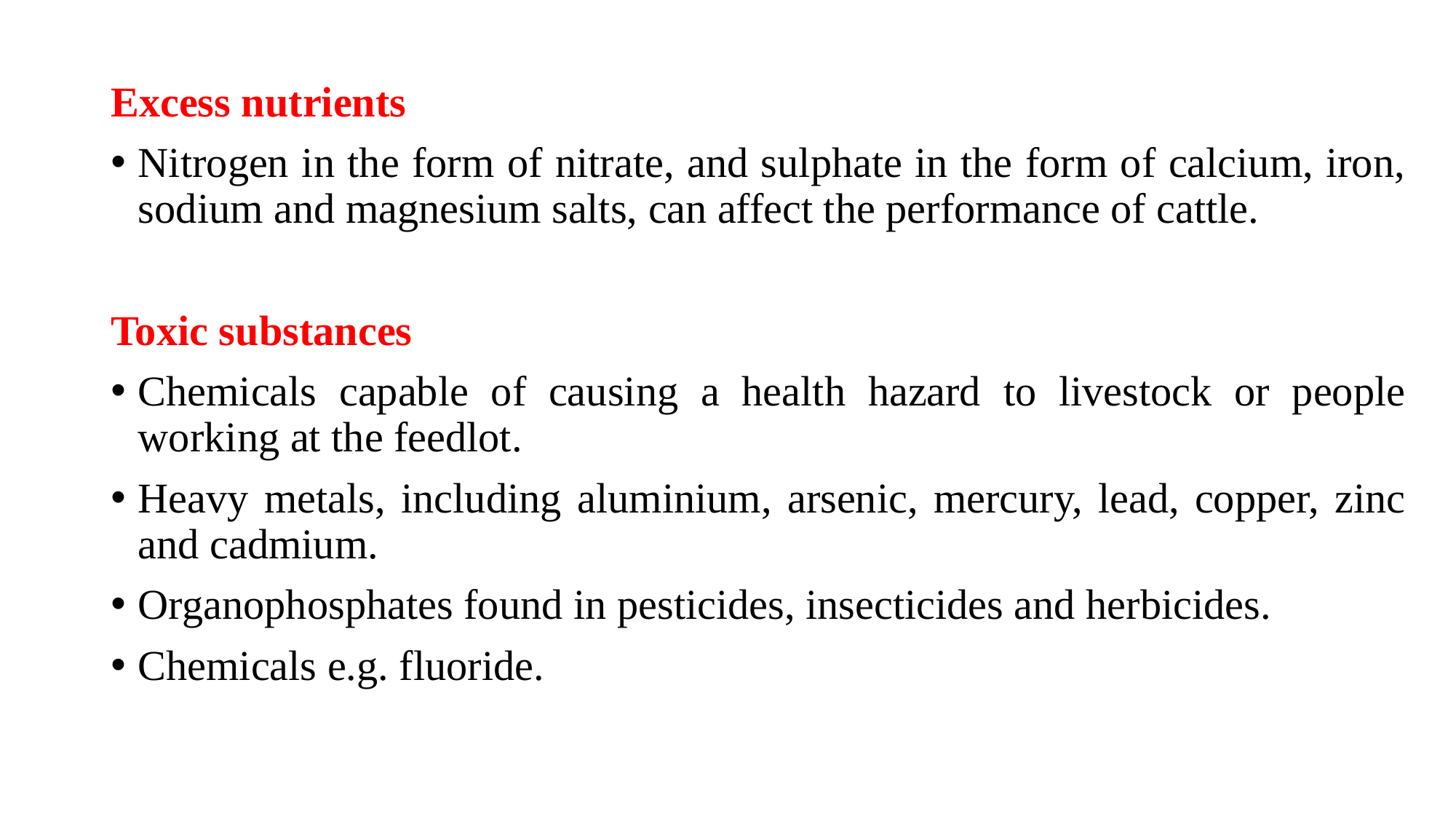

Excess nutrients
Nitrogen in the form of nitrate, and sulphate in the form of calcium, iron, sodium and magnesium salts, can affect the performance of cattle.

Toxic substances
Chemicals capable of causing a health hazard to livestock or people working at the feedlot.
Heavy metals, including aluminium, arsenic, mercury, lead, copper, zinc and cadmium.
Organophosphates found in pesticides, insecticides and herbicides.
Chemicals e.g. fluoride.